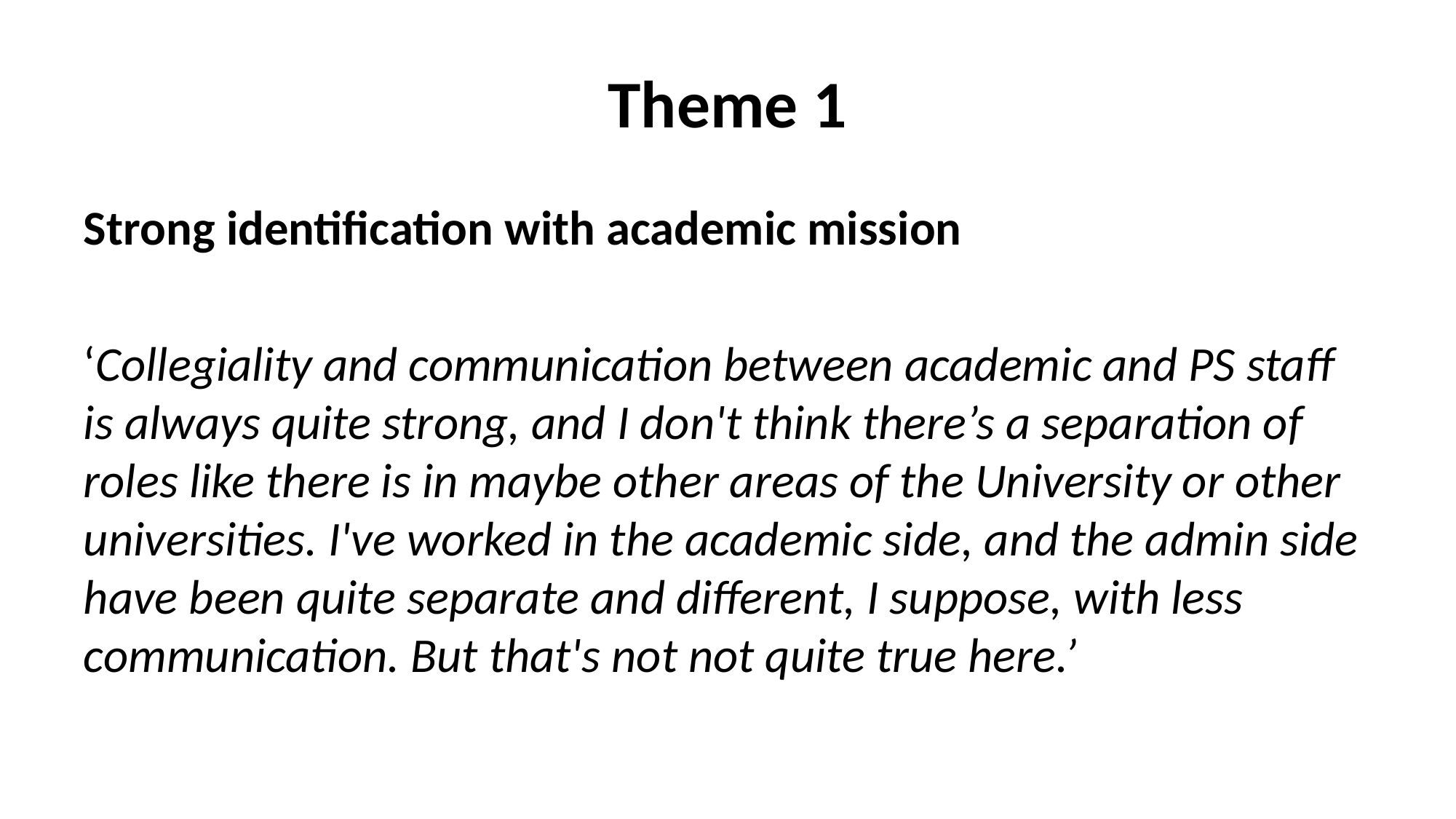

# Theme 1
Strong identification with academic mission

‘Collegiality and communication between academic and PS staff is always quite strong, and I don't think there’s a separation of roles like there is in maybe other areas of the University or other universities. I've worked in the academic side, and the admin side have been quite separate and different, I suppose, with less communication. But that's not not quite true here.’